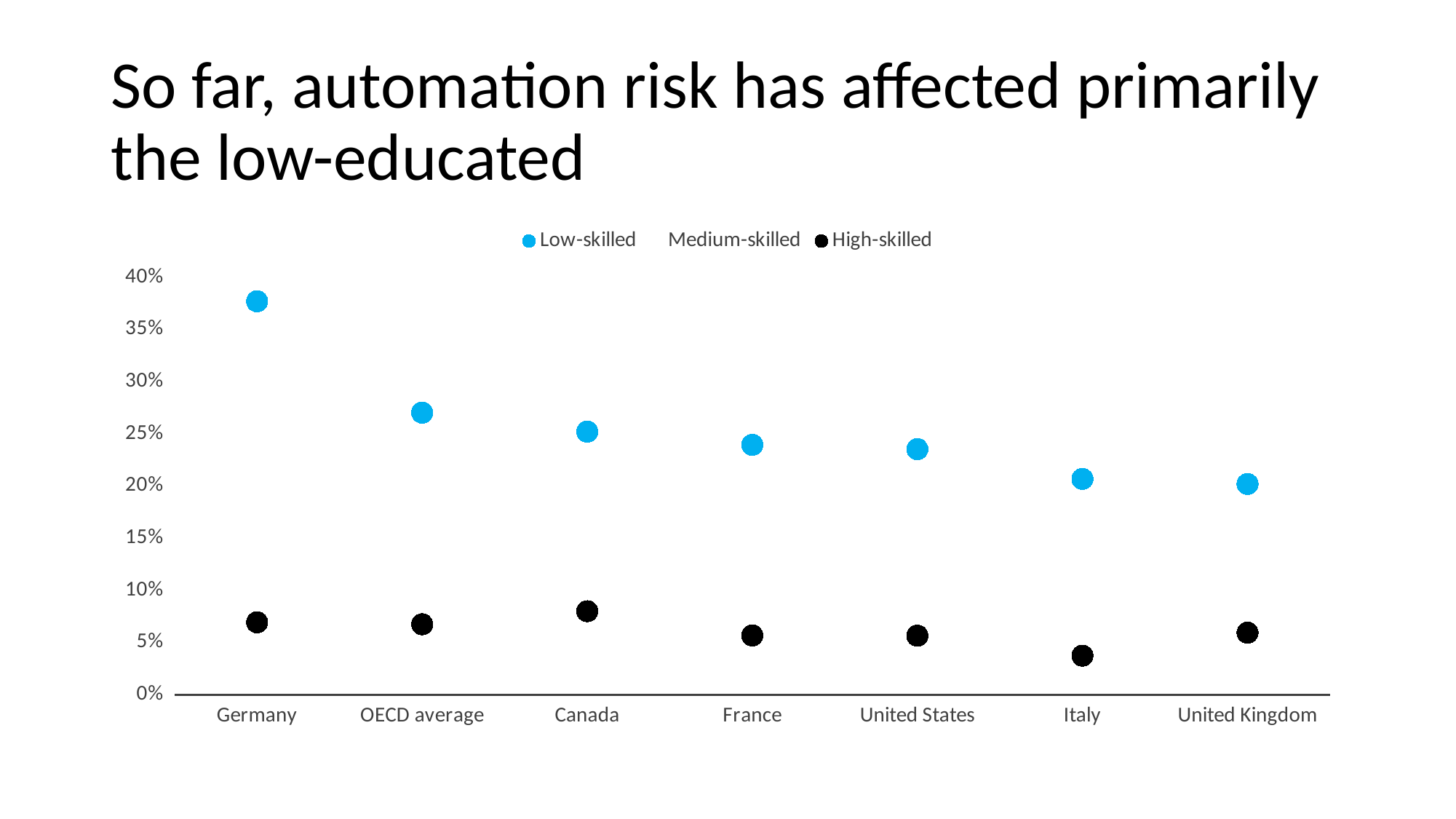

# So far, automation risk has affected primarily the low-educated

### Chart

| Category | Low-skilled | Medium-skilled | High-skilled |
|---|---|---|---|
| Germany | 0.37707534432411194 | 0.21731644868850708 | 0.0694572702050209 |
| OECD average | 0.270415617951325 | 0.1836945659347943 | 0.06761602980882994 |
| Canada | 0.25221458077430725 | 0.1784956008195877 | 0.0801168829202652 |
| France | 0.2395872175693512 | 0.21211311221122742 | 0.0568951740860939 |
| United States | 0.23544636368751526 | 0.11634576320648193 | 0.056679099798202515 |
| Italy | 0.20691046118736267 | 0.1404525339603424 | 0.03755737468600273 |
| United Kingdom | 0.2020731419324875 | 0.13488350808620453 | 0.059552475810050964 |